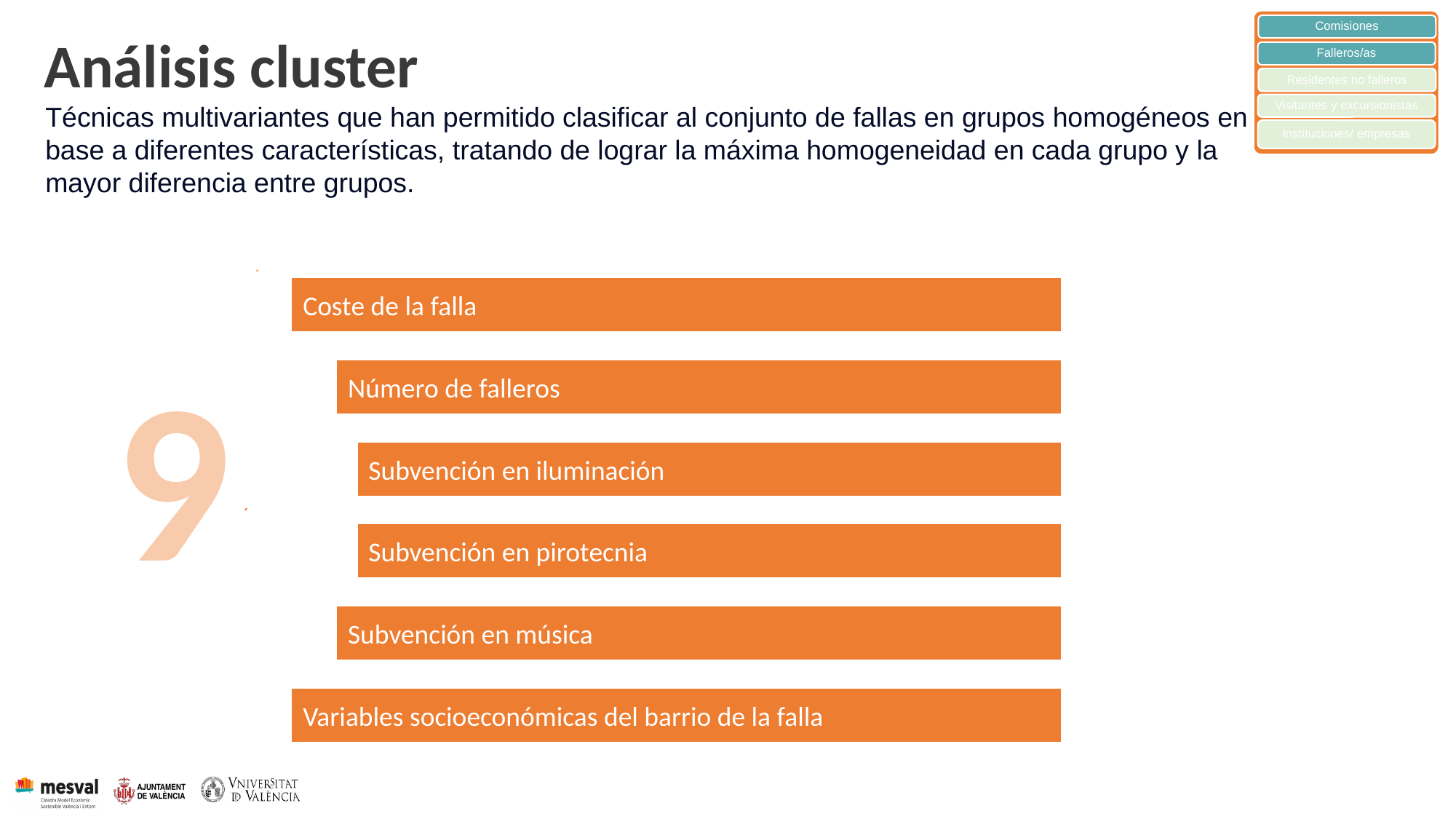

Comisiones
Falleros/as
Residentes no falleros
Visitantes y excursionistas
Instituciones/ empresas
Análisis cluster
Técnicas multivariantes que han permitido clasificar al conjunto de fallas en grupos homogéneos en base a diferentes características, tratando de lograr la máxima homogeneidad en cada grupo y la mayor diferencia entre grupos.

Coste de la falla
Número de falleros
Subvención en iluminación
Subvención en pirotecnia
Subvención en música
Variables socioeconómicas del barrio de la falla
9